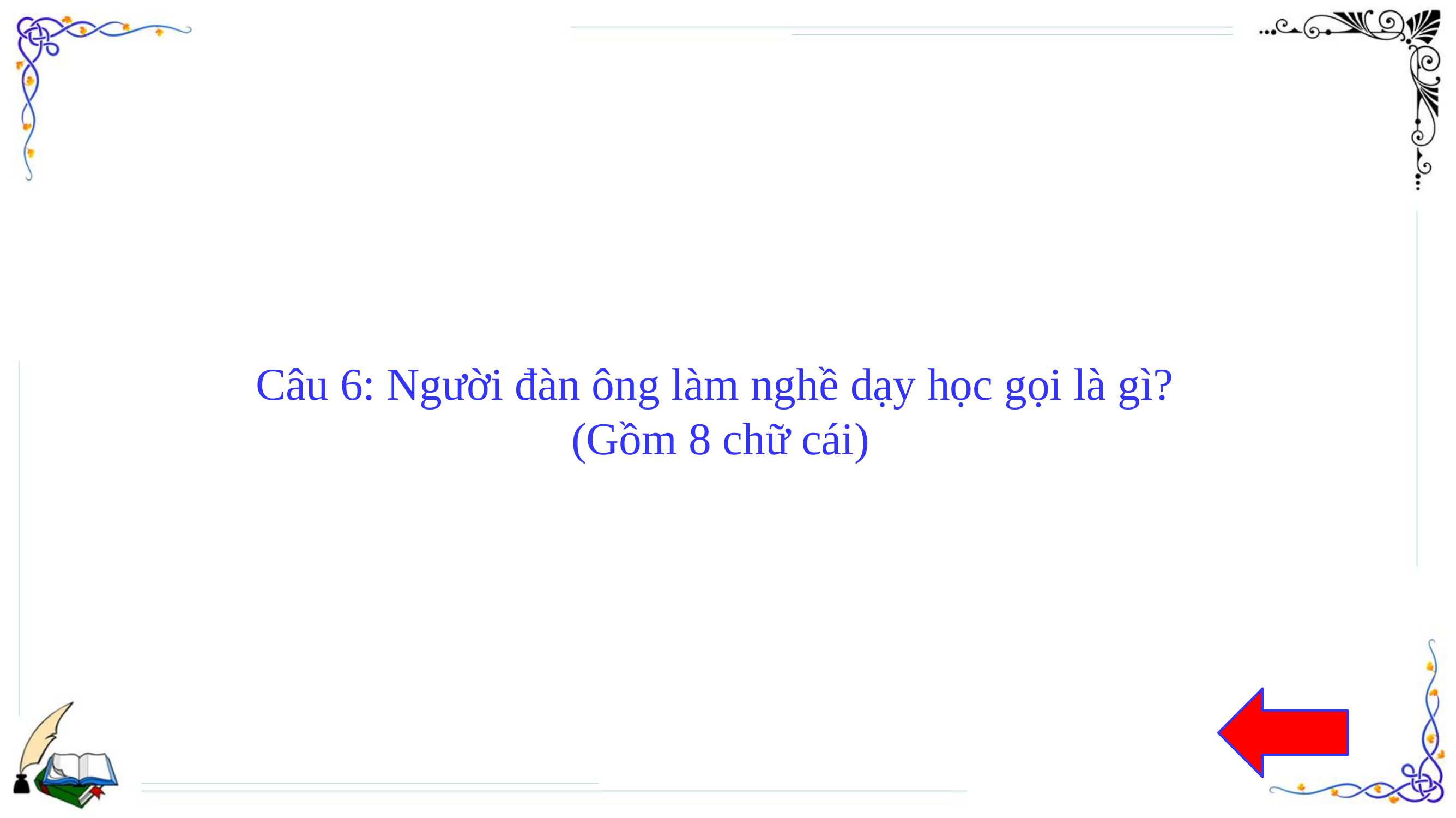

# Câu 6: Người đàn ông làm nghề dạy học gọi là gì? (Gồm 8 chữ cái)